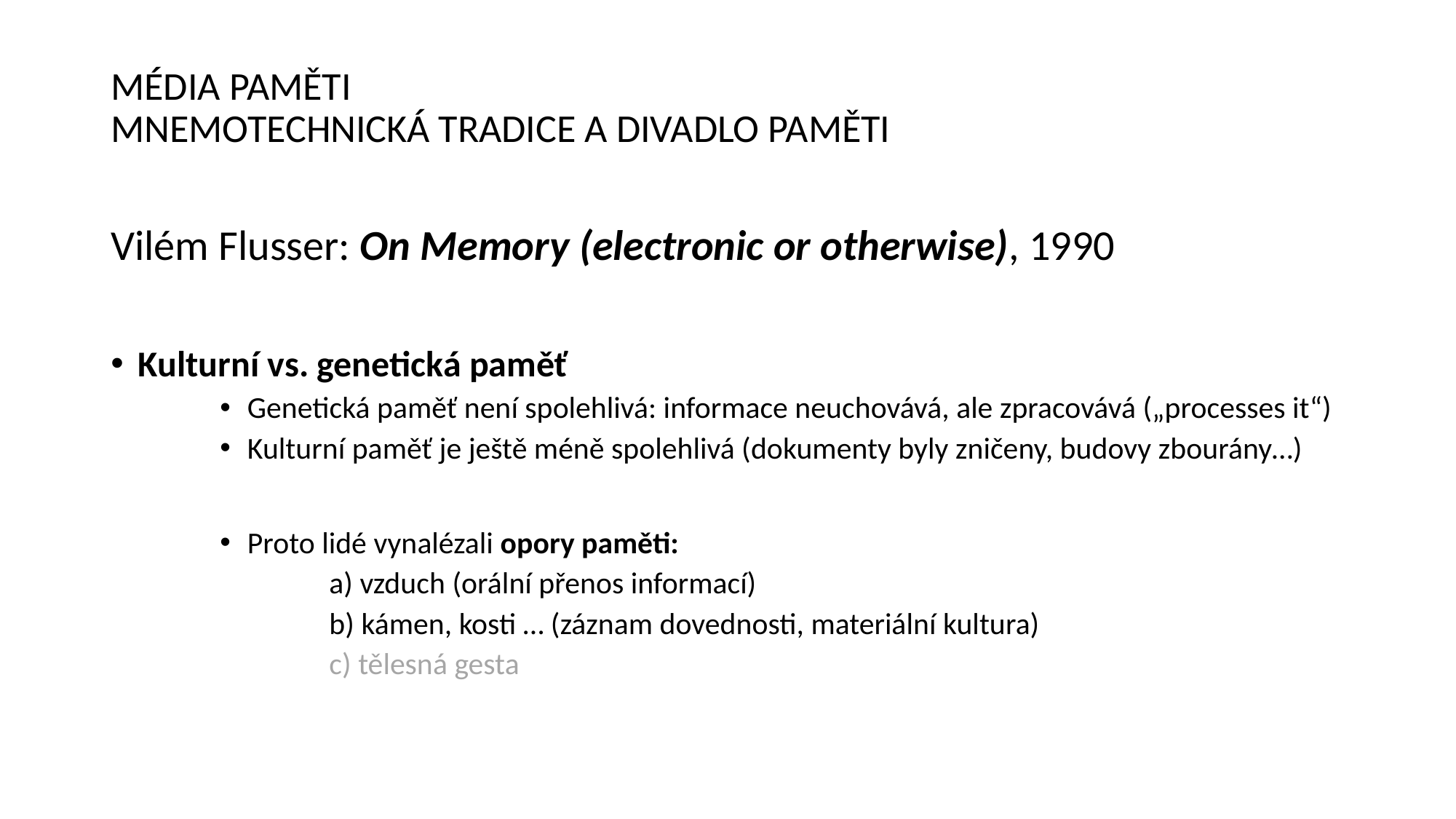

# Média paměti Mnemotechnická tradice a divadlo paměti
Vilém Flusser: On Memory (electronic or otherwise), 1990

Kulturní vs. genetická paměť
Genetická paměť není spolehlivá: informace neuchovává, ale zpracovává („processes it“)
Kulturní paměť je ještě méně spolehlivá (dokumenty byly zničeny, budovy zbourány…)

Proto lidé vynalézali opory paměti:
	a) vzduch (orální přenos informací)
	b) kámen, kosti … (záznam dovednosti, materiální kultura)
	c) tělesná gesta